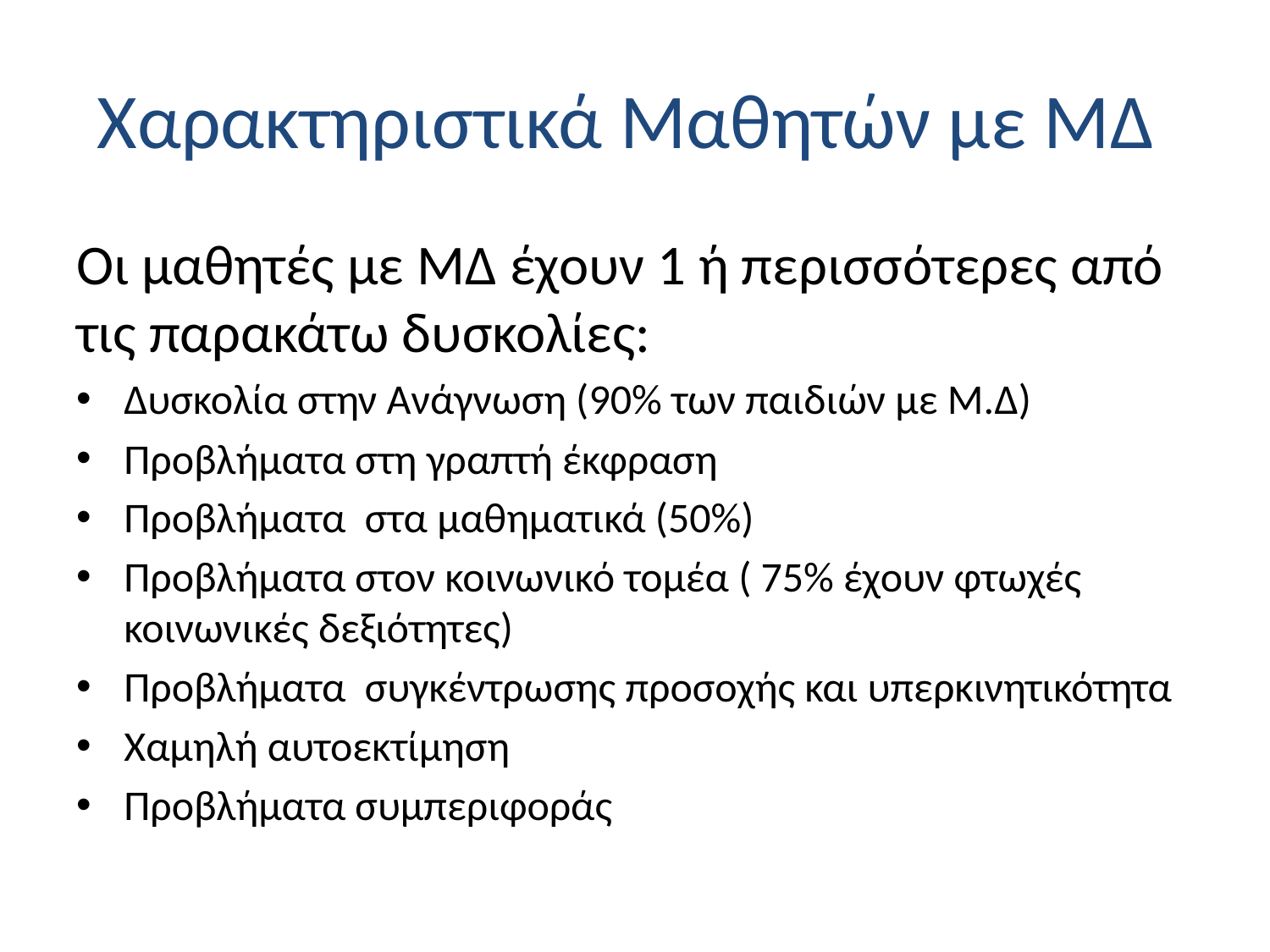

# Χαρακτηριστικά Μαθητών με ΜΔ
Οι μαθητές με ΜΔ έχουν 1 ή περισσότερες από τις παρακάτω δυσκολίες:
Δυσκολία στην Ανάγνωση (90% των παιδιών με Μ.Δ)
Προβλήματα στη γραπτή έκφραση
Προβλήματα  στα μαθηματικά (50%)
Προβλήματα στον κοινωνικό τομέα ( 75% έχουν φτωχές κοινωνικές δεξιότητες)
Προβλήματα  συγκέντρωσης προσοχής και υπερκινητικότητα
Χαμηλή αυτοεκτίμηση
Προβλήματα συμπεριφοράς